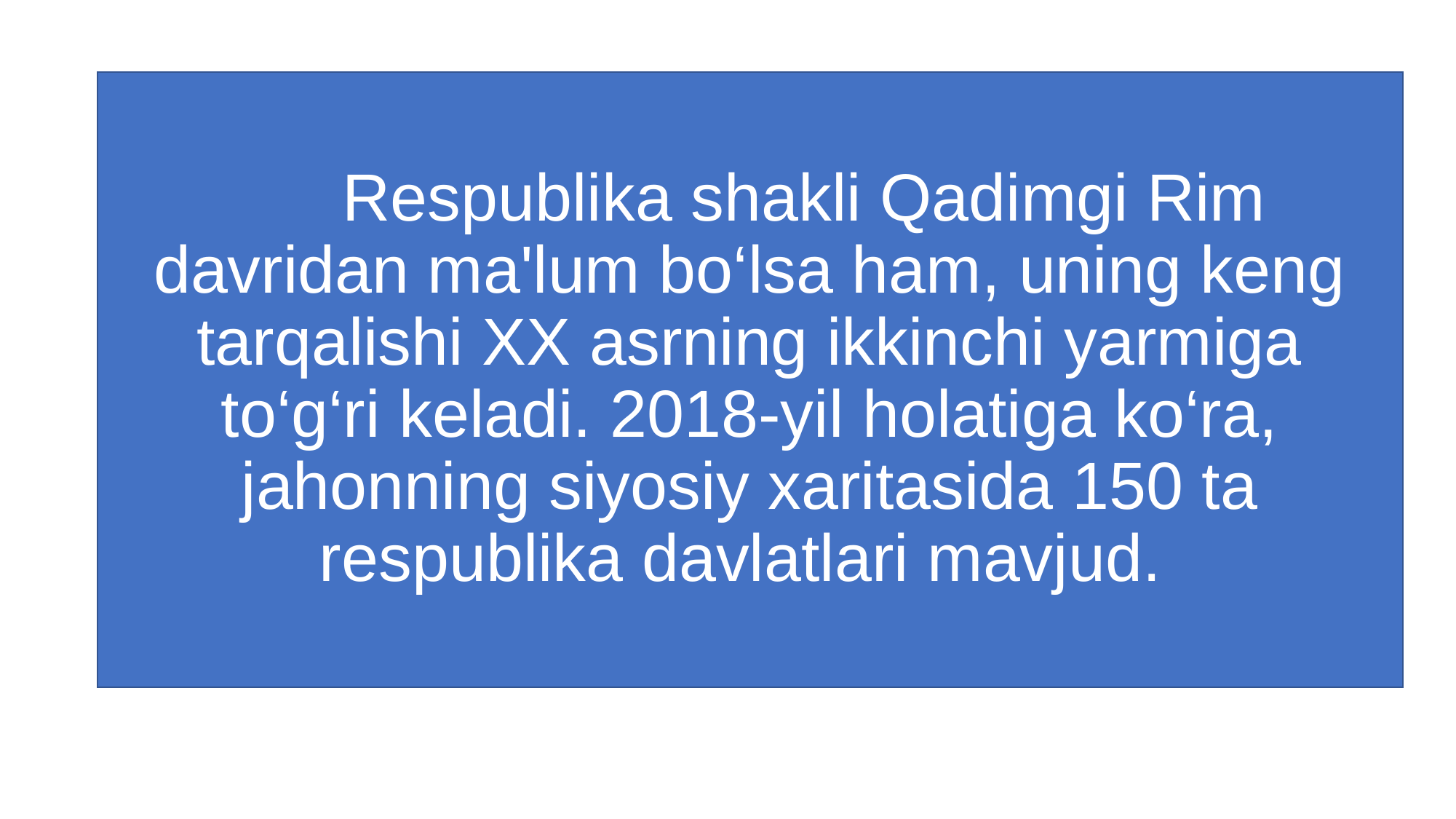

# Respublika shakli Qadimgi Rim davridan ma'lum bo‘lsa ham, uning keng tarqalishi XX asrning ikkinchi yarmiga to‘g‘ri keladi. 2018-yil holatiga ko‘ra, jahonning siyosiy xaritasida 150 ta respublika davlatlari mavjud.